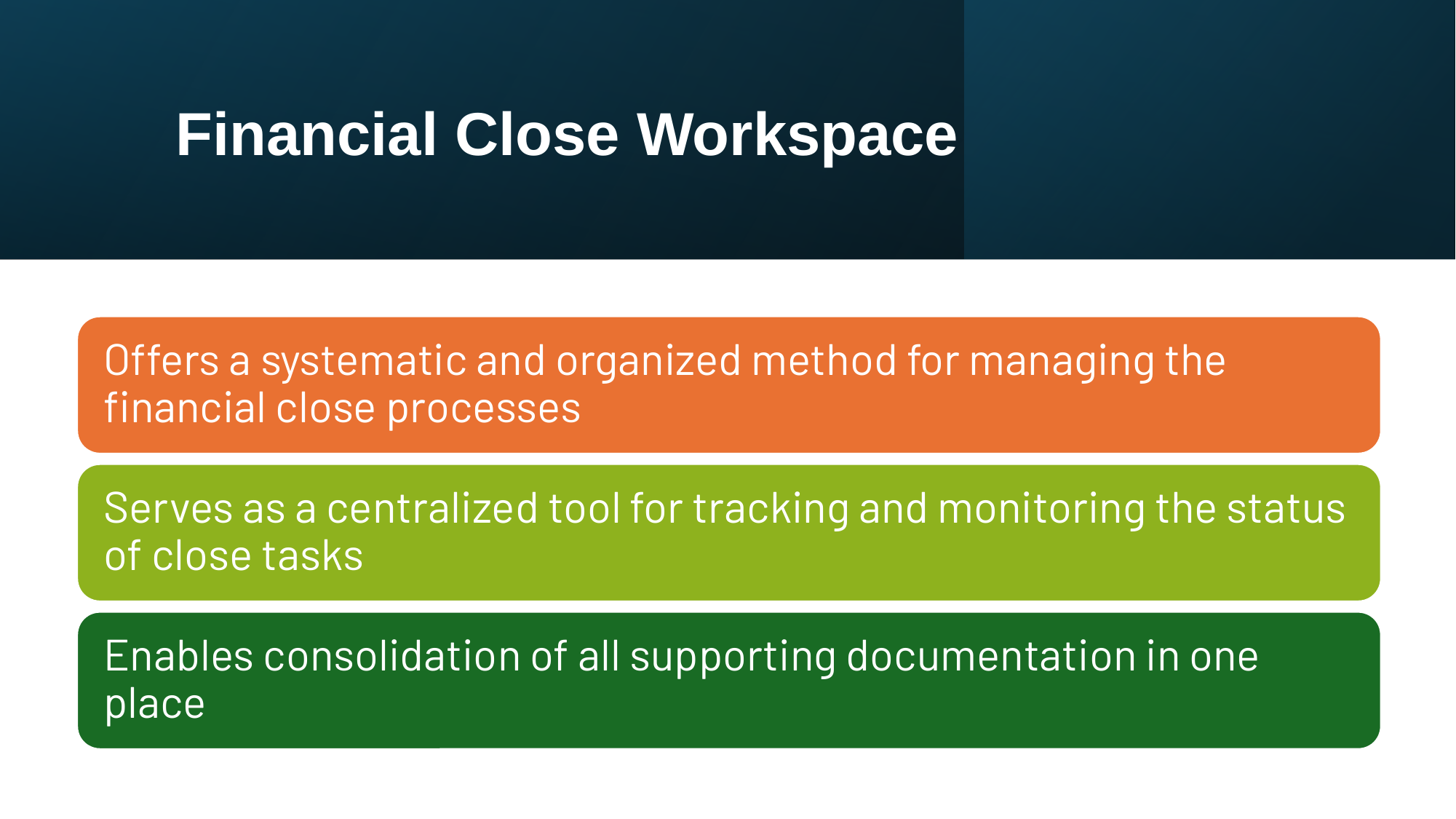

# Financial Close Workspace
Offers a systematic and organized method for managing the financial close processes
Serves as a centralized tool for tracking and monitoring the status of close tasks
Enables consolidation of all supporting documentation in one place